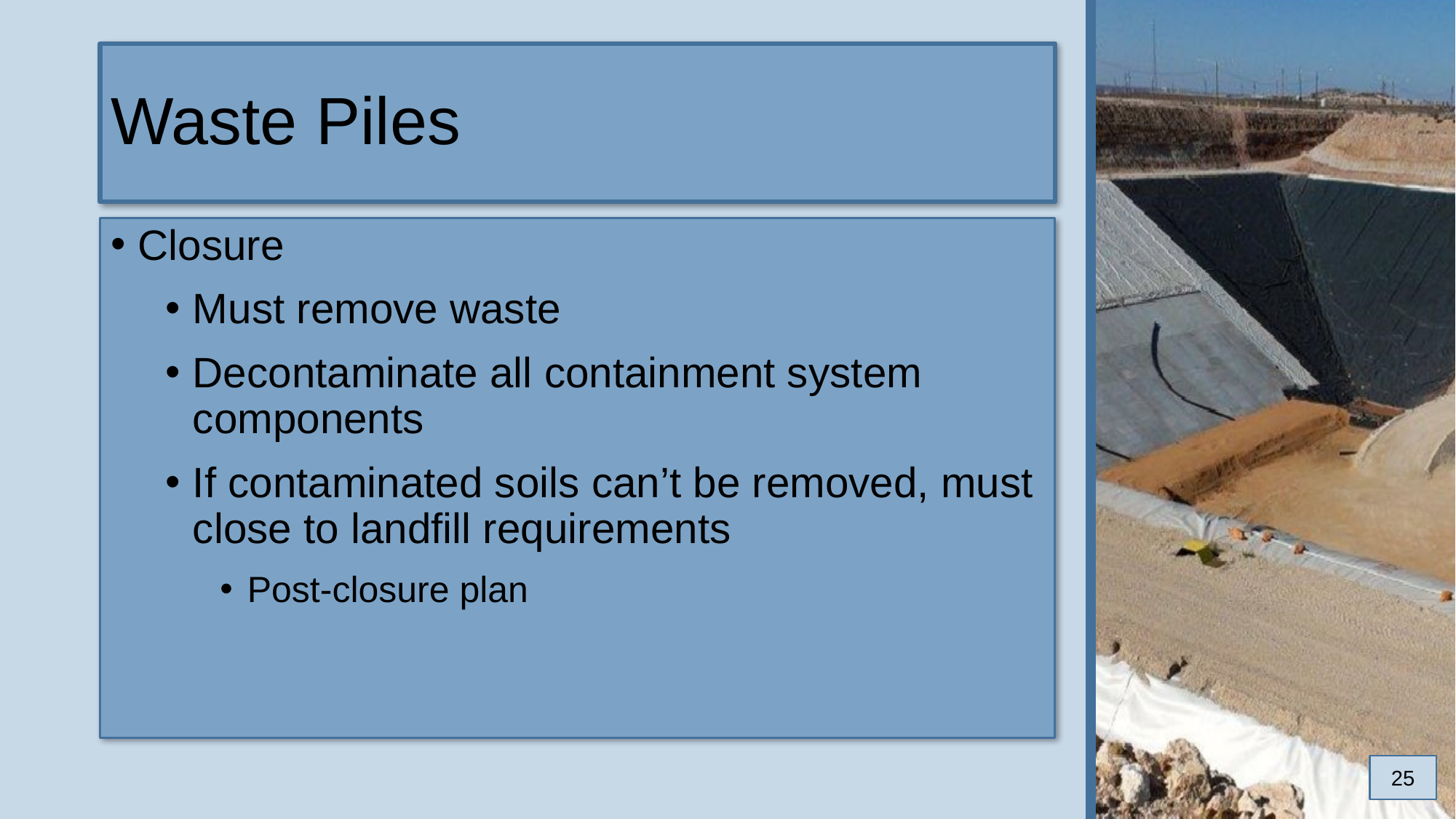

# Waste Piles
Closure
Must remove waste
Decontaminate all containment system components
If contaminated soils can’t be removed, must close to landfill requirements
Post-closure plan
25